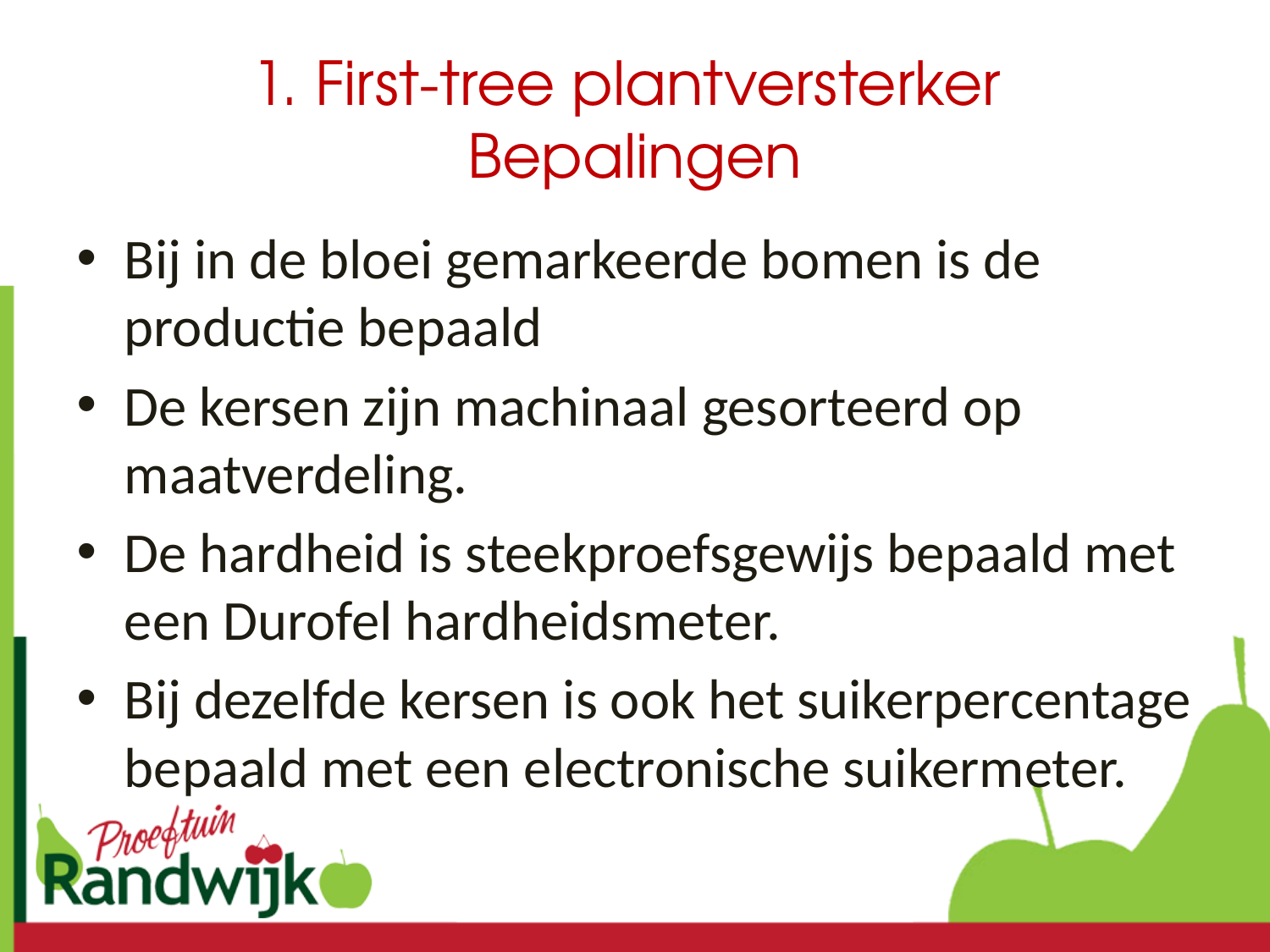

# 1. First-tree plantversterker Bepalingen
Bij in de bloei gemarkeerde bomen is de productie bepaald
De kersen zijn machinaal gesorteerd op maatverdeling.
De hardheid is steekproefsgewijs bepaald met een Durofel hardheidsmeter.
Bij dezelfde kersen is ook het suikerpercentage bepaald met een electronische suikermeter.